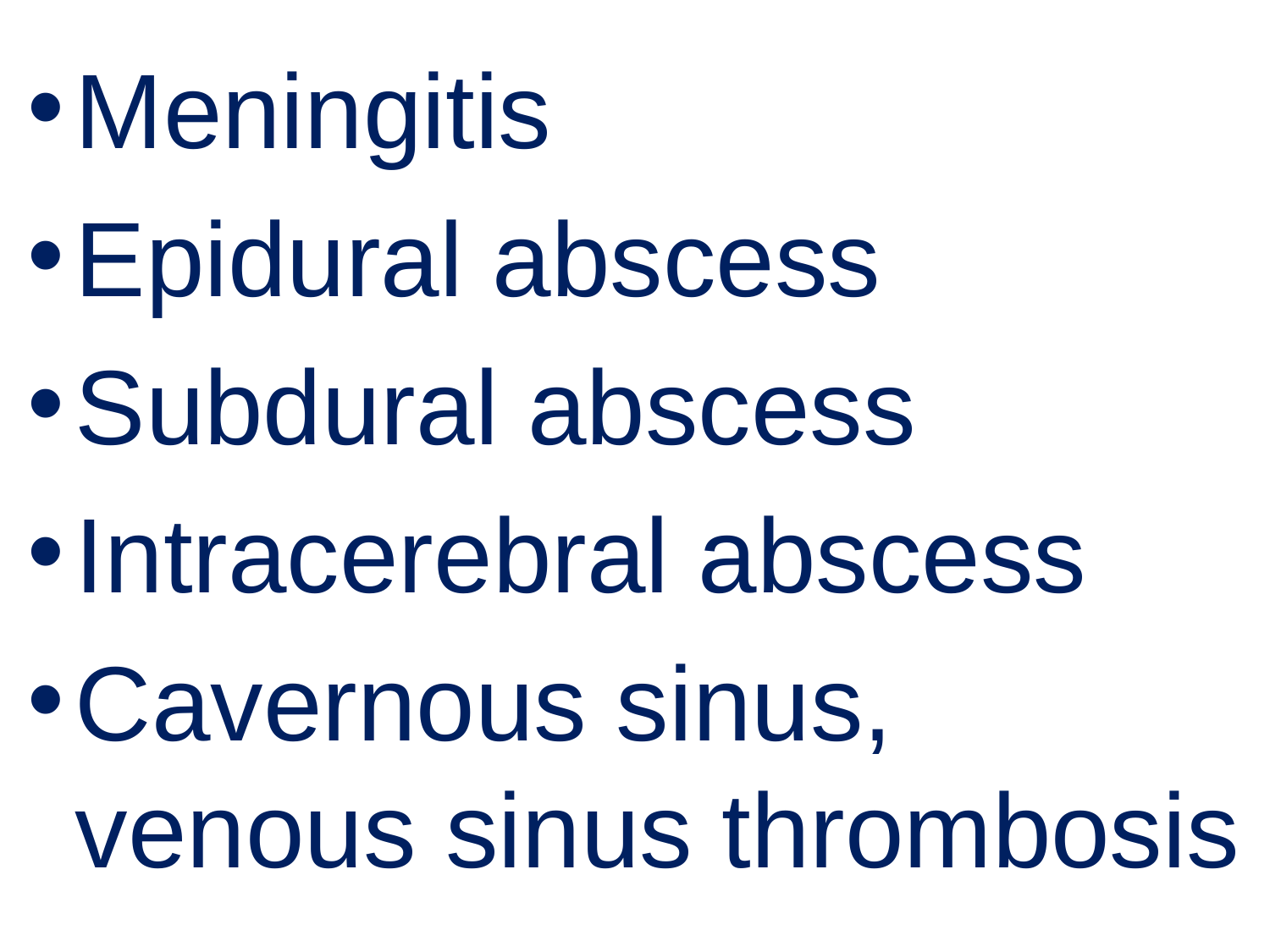

Meningitis
Epidural abscess
Subdural abscess
Intracerebral abscess
Cavernous sinus, venous sinus thrombosis